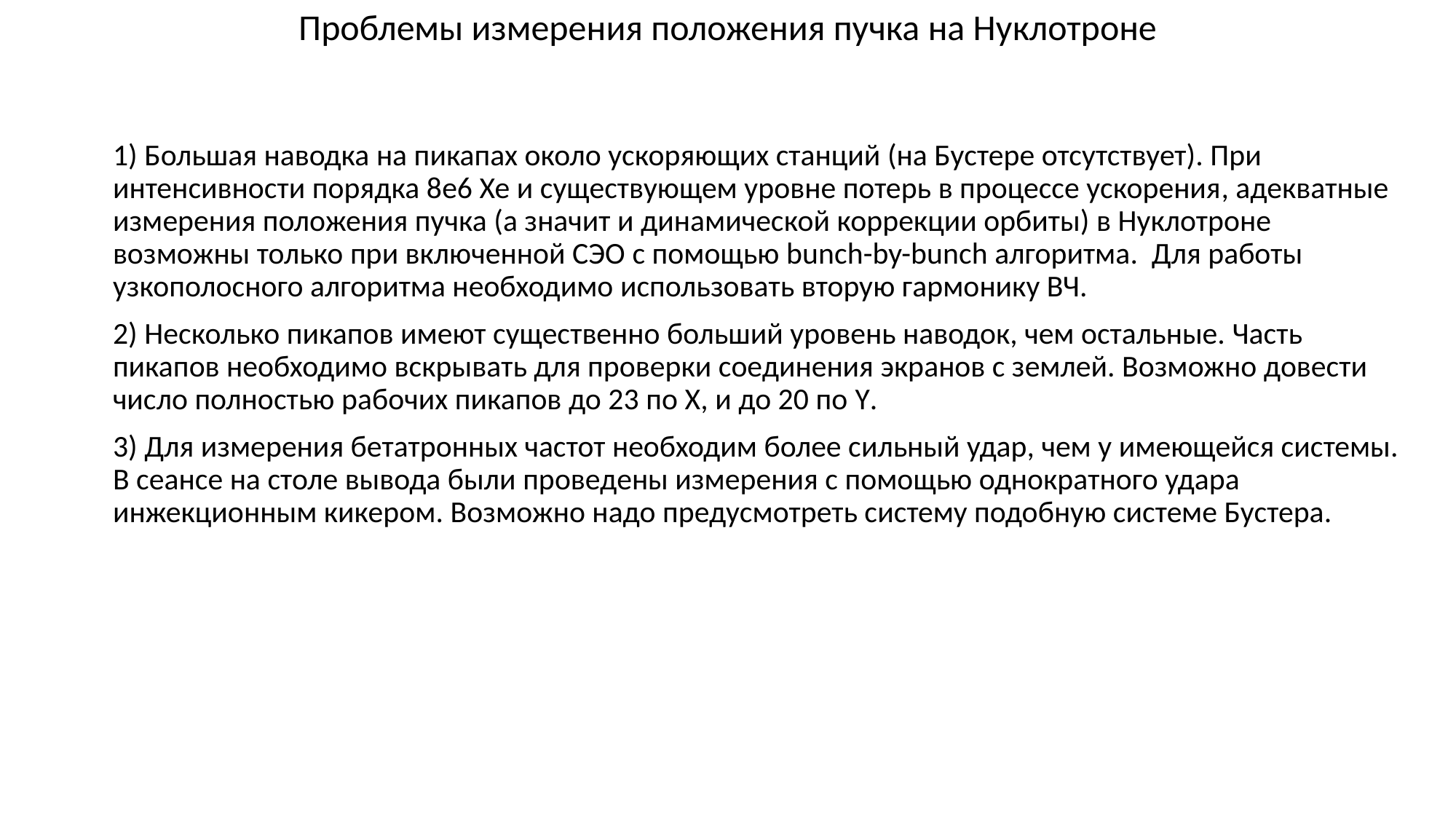

Проблемы измерения положения пучка на Нуклотроне
1) Большая наводка на пикапах около ускоряющих станций (на Бустере отсутствует). При интенсивности порядка 8e6 Xe и существующем уровне потерь в процессе ускорения, адекватные измерения положения пучка (а значит и динамической коррекции орбиты) в Нуклотроне возможны только при включенной СЭО с помощью bunch-by-bunch алгоритма.  Для работы узкополосного алгоритма необходимо использовать вторую гармонику ВЧ.
2) Несколько пикапов имеют существенно больший уровень наводок, чем остальные. Часть пикапов необходимо вскрывать для проверки соединения экранов с землей. Возможно довести число полностью рабочих пикапов до 23 по Х, и до 20 по Y.
3) Для измерения бетатронных частот необходим более сильный удар, чем у имеющейся системы. В сеансе на столе вывода были проведены измерения с помощью однократного удара инжекционным кикером. Возможно надо предусмотреть систему подобную системе Бустера.